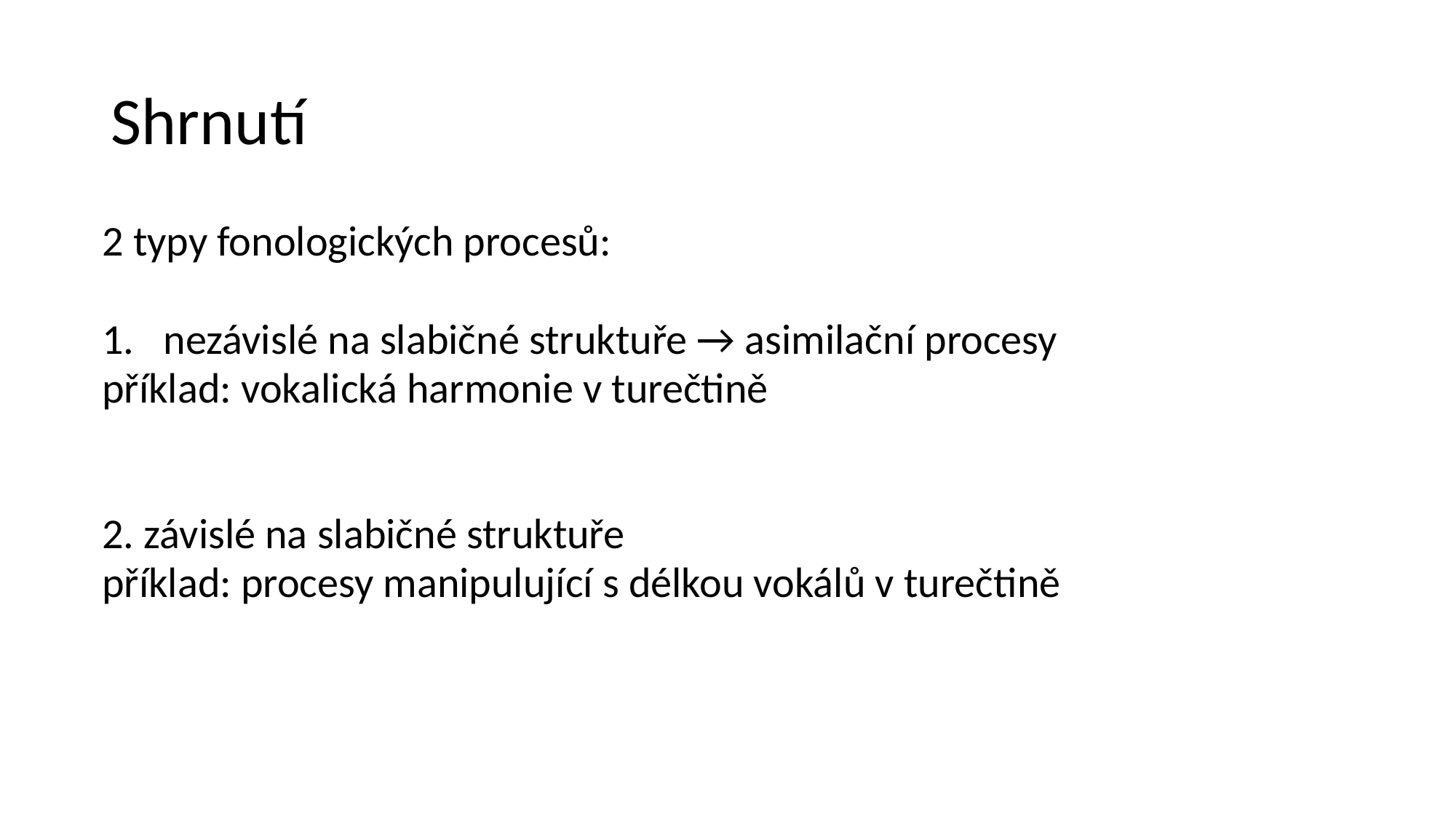

# Shrnutí

| 2 typy fonologických procesů: |
| --- |
| nezávislé na slabičné struktuře → asimilační procesy příklad: vokalická harmonie v turečtině |
|  |
| 2. závislé na slabičné struktuře příklad: procesy manipulující s délkou vokálů v turečtině |
|  |
|  |